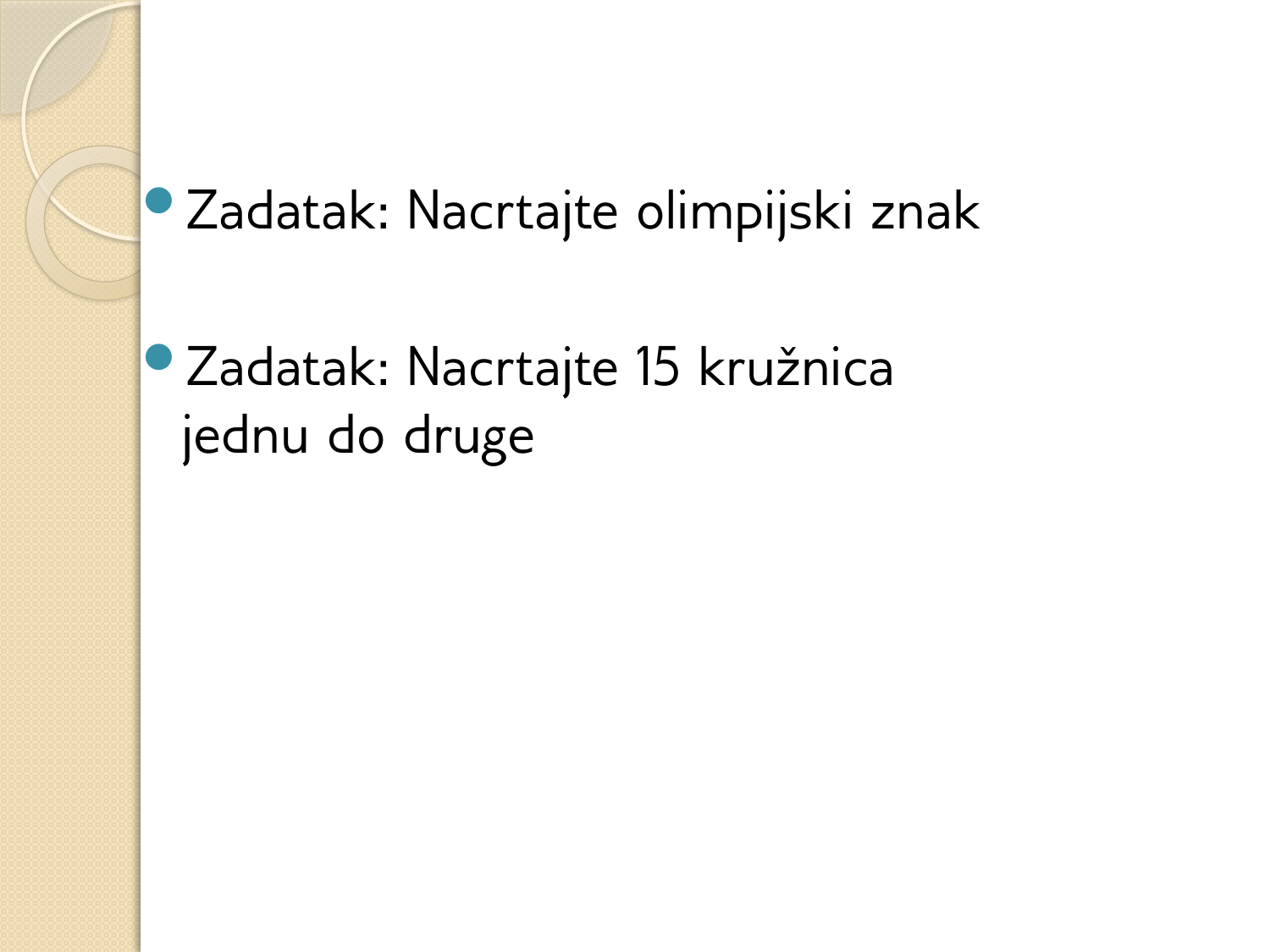

Zadatak: Nacrtajte olimpijski znak

Zadatak: Nacrtajte 15 kružnica jednu do druge